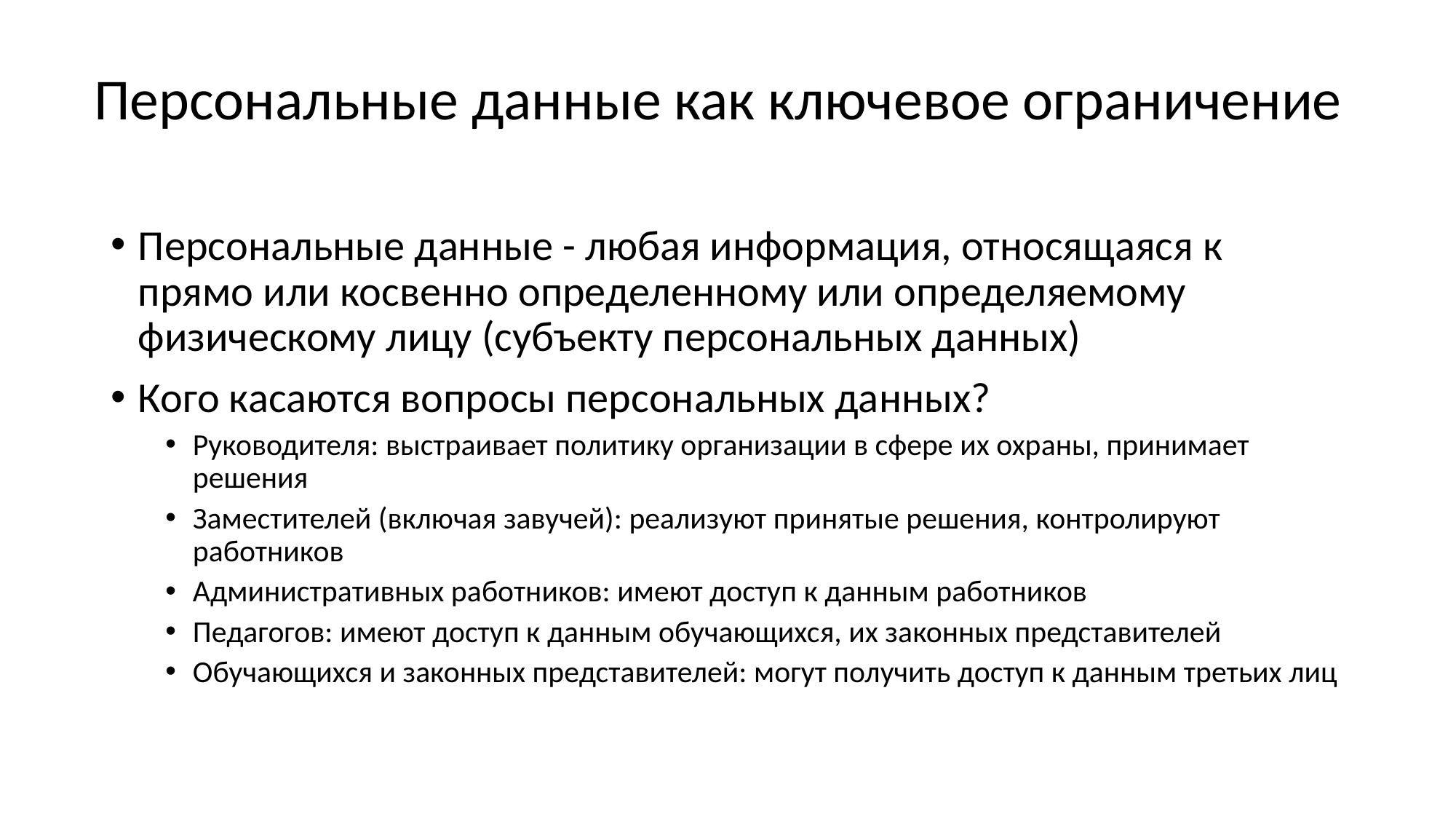

# Персональные данные как ключевое ограничение
Персональные данные - любая информация, относящаяся к прямо или косвенно определенному или определяемому физическому лицу (субъекту персональных данных)
Кого касаются вопросы персональных данных?
Руководителя: выстраивает политику организации в сфере их охраны, принимает решения
Заместителей (включая завучей): реализуют принятые решения, контролируют работников
Административных работников: имеют доступ к данным работников
Педагогов: имеют доступ к данным обучающихся, их законных представителей
Обучающихся и законных представителей: могут получить доступ к данным третьих лиц